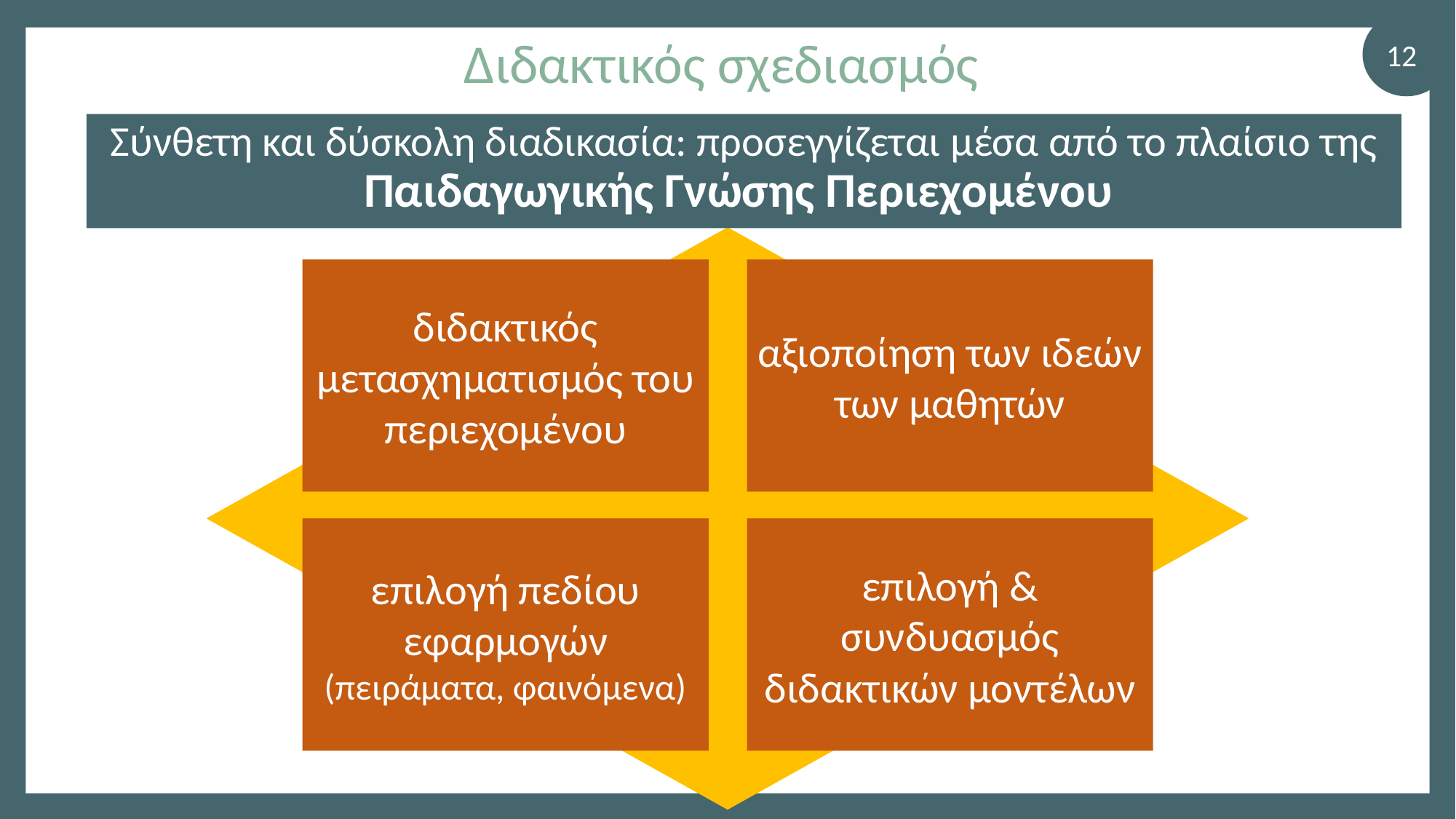

# Διδακτικός σχεδιασμός
12
Σύνθετη και δύσκολη διαδικασία: προσεγγίζεται μέσα από το πλαίσιο της Παιδαγωγικής Γνώσης Περιεχομένου

διδακτικός μετασχηματισμός του περιεχομένου
αξιοποίηση των ιδεών των μαθητών
επιλογή πεδίου εφαρμογών
(πειράματα, φαινόμενα)
επιλογή & συνδυασμός διδακτικών μοντέλων